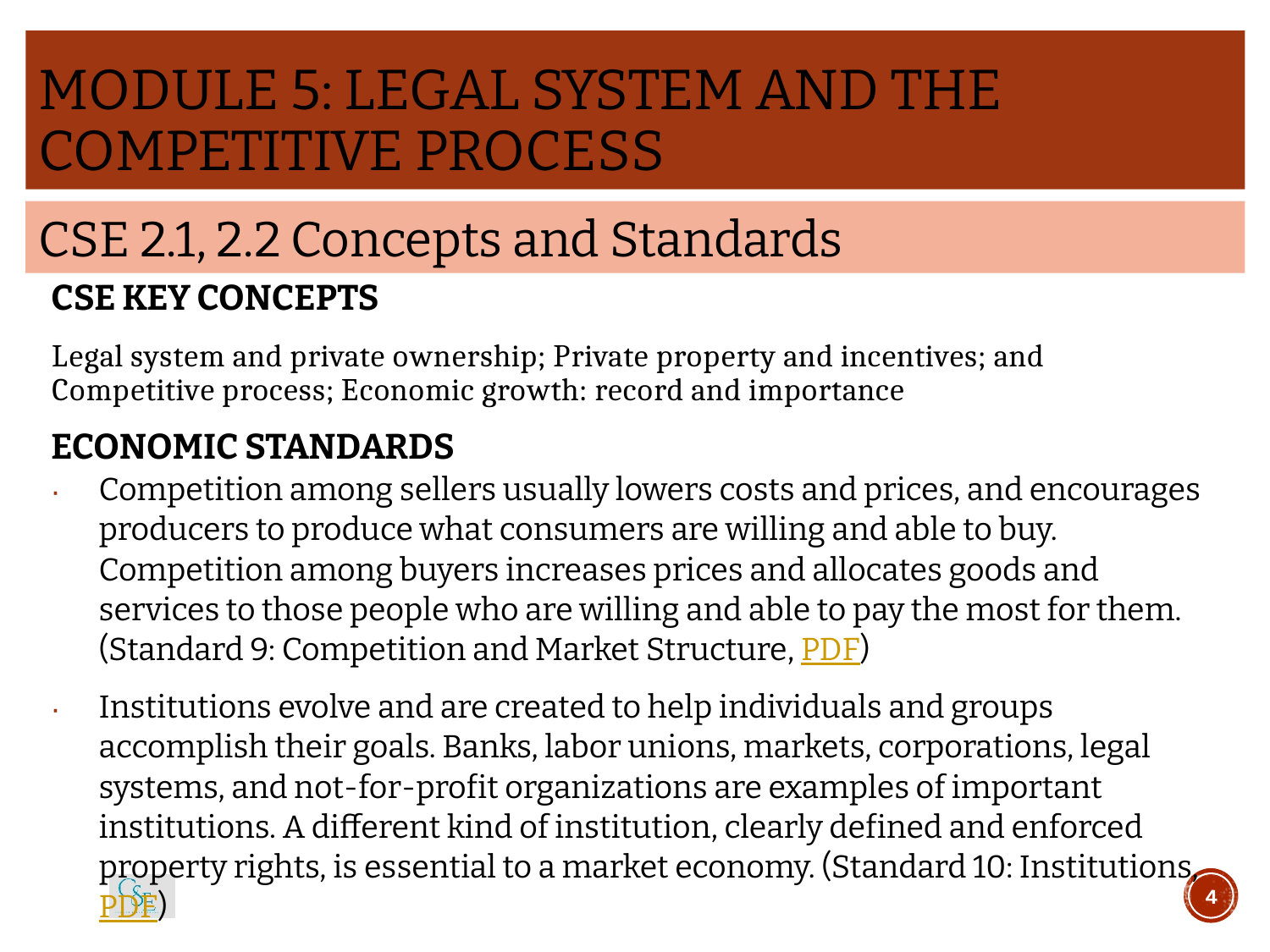

# MODULE 5: LEGAL SYSTEM AND THE  COMPETITIVE PROCESS
CSE 2.1, 2.2 Concepts and Standards
CSE KEY CONCEPTS
Legal system and private ownership; Private property and incentives; and Competitive process; Economic growth: record and importance
ECONOMIC STANDARDS
Competition among sellers usually lowers costs and prices, and encourages producers to produce what consumers are willing and able to buy. Competition among buyers increases prices and allocates goods and services to those people who are willing and able to pay the most for them. (Standard 9: Competition and Market Structure, PDF)
Institutions evolve and are created to help individuals and groups accomplish their goals. Banks, labor unions, markets, corporations, legal systems, and not-for-profit organizations are examples of important institutions. A different kind of institution, clearly defined and enforced property rights, is essential to a market economy. (Standard 10: Institutions, PDF)
4